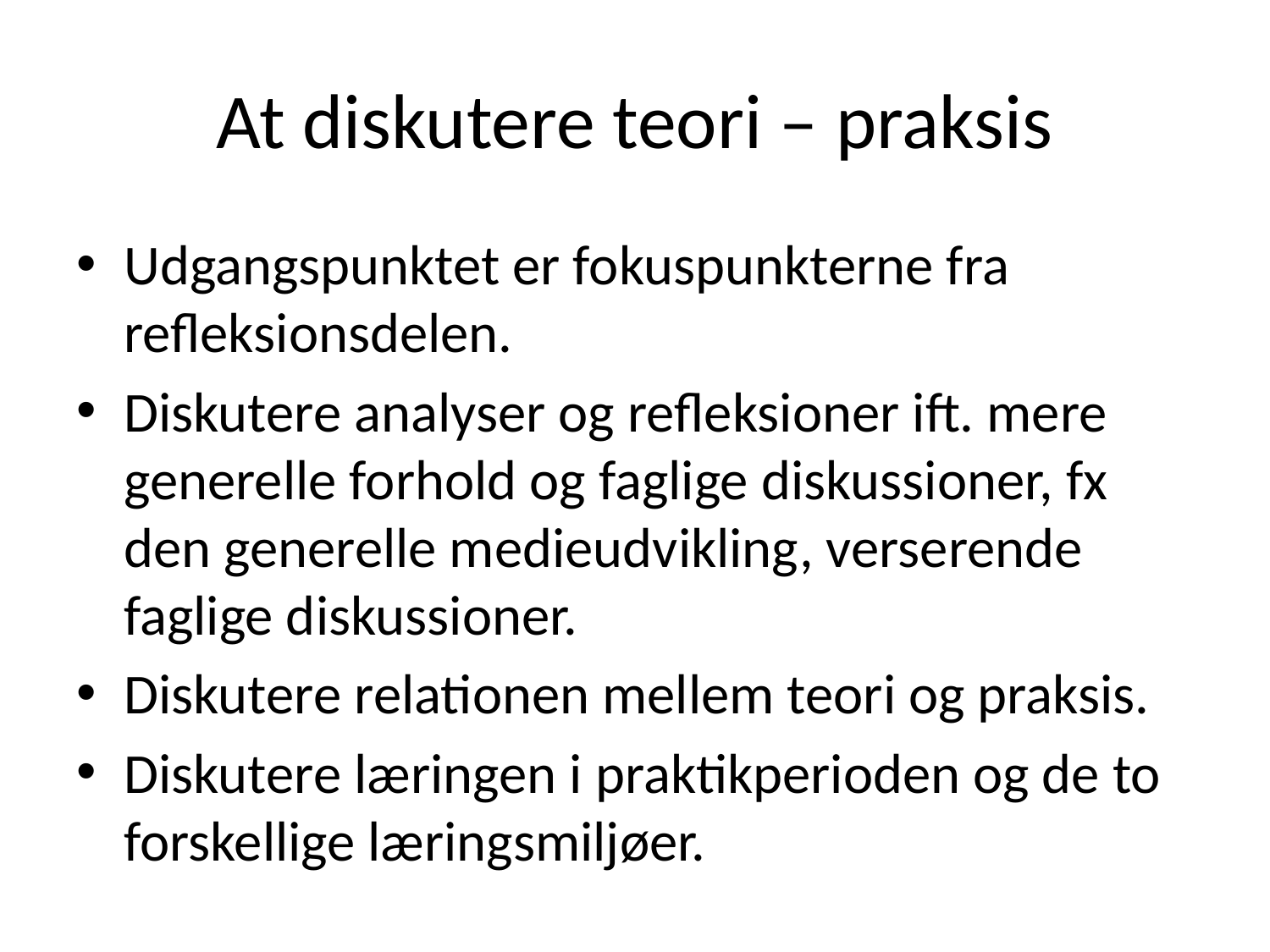

# At diskutere teori – praksis
Udgangspunktet er fokuspunkterne fra refleksionsdelen.
Diskutere analyser og refleksioner ift. mere generelle forhold og faglige diskussioner, fx den generelle medieudvikling, verserende faglige diskussioner.
Diskutere relationen mellem teori og praksis.
Diskutere læringen i praktikperioden og de to forskellige læringsmiljøer.